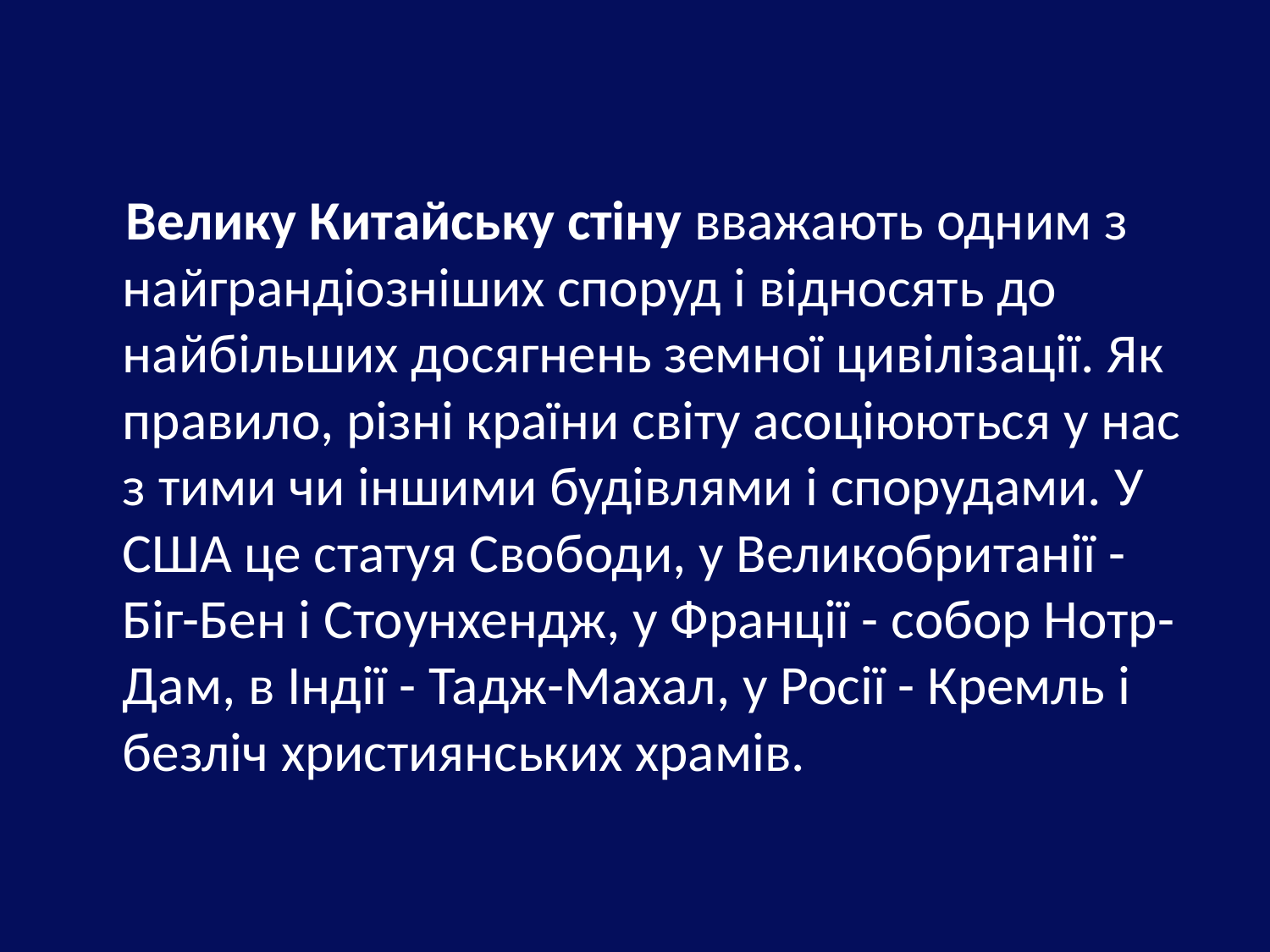

#
    Велику Китайську стіну вважають одним з найграндіозніших споруд і відносять до найбільших досягнень земної цивілізації. Як правило, різні країни світу асоціюються у нас з тими чи іншими будівлями і спорудами. У США це статуя Свободи, у Великобританії - Біг-Бен і Стоунхендж, у Франції - собор Нотр-Дам, в Індії - Тадж-Махал, у Росії - Кремль і безліч християнських храмів.